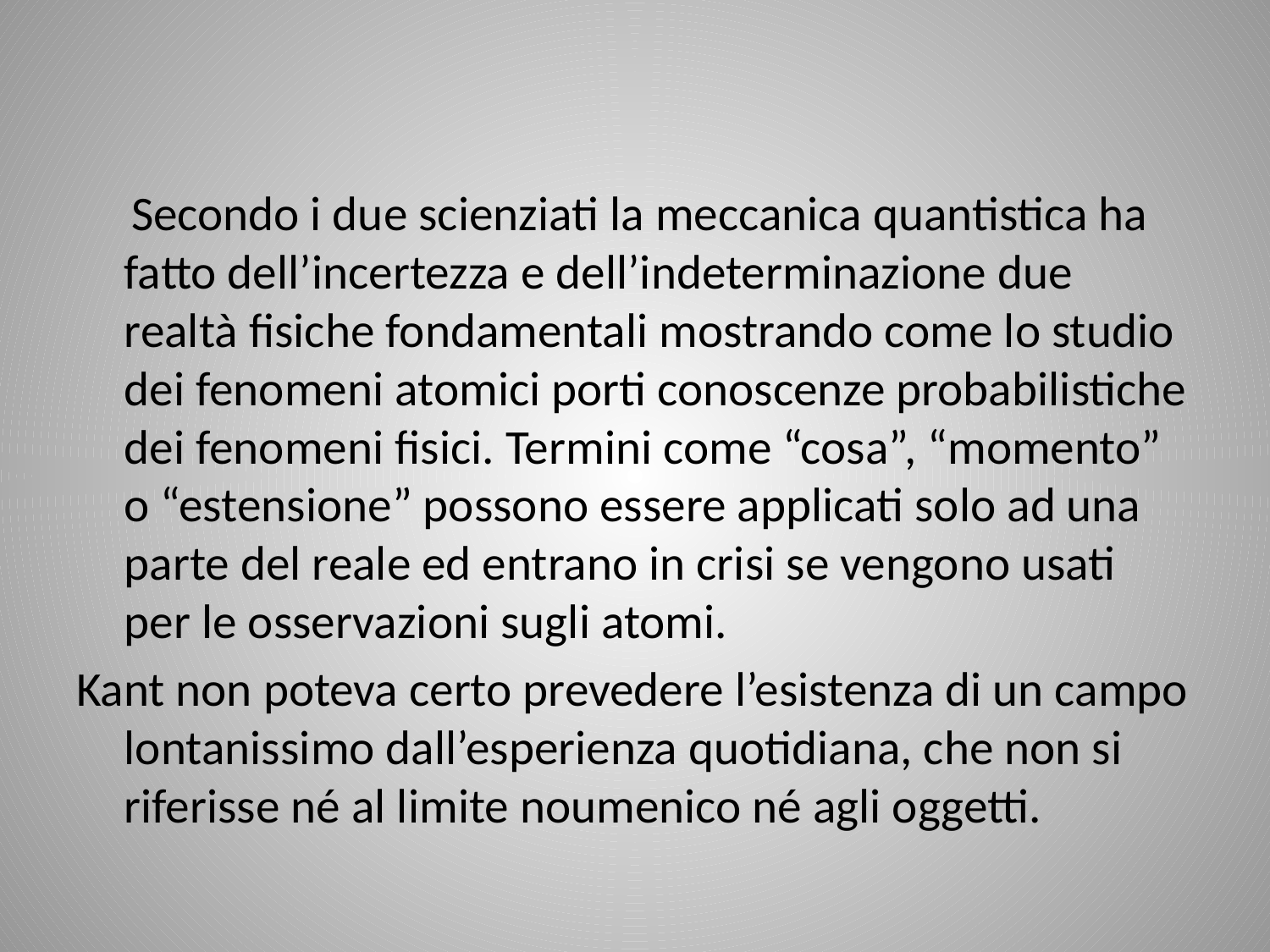

#
     Secondo i due scienziati la meccanica quantistica ha fatto dell’incertezza e dell’indeterminazione due realtà fisiche fondamentali mostrando come lo studio dei fenomeni atomici porti conoscenze probabilistiche dei fenomeni fisici. Termini come “cosa”, “momento” o “estensione” possono essere applicati solo ad una parte del reale ed entrano in crisi se vengono usati per le osservazioni sugli atomi.
Kant non poteva certo prevedere l’esistenza di un campo lontanissimo dall’esperienza quotidiana, che non si riferisse né al limite noumenico né agli oggetti.